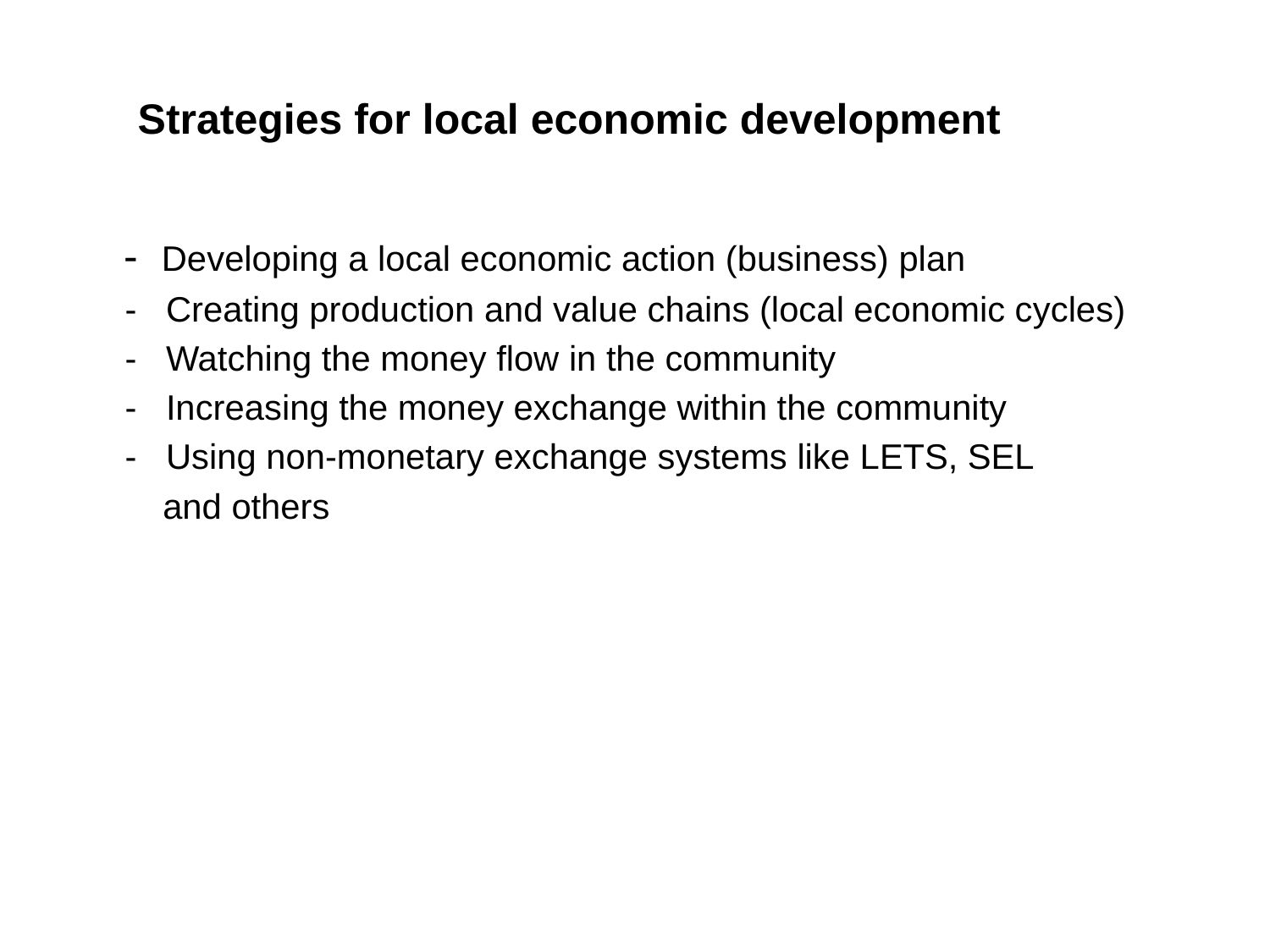

# Strategies for local economic development
    -  Developing a local economic action (business) plan
     -   Creating production and value chains (local economic cycles)
     -   Watching the money flow in the community
     -   Increasing the money exchange within the community
     -   Using non-monetary exchange systems like LETS, SEL
	    and others